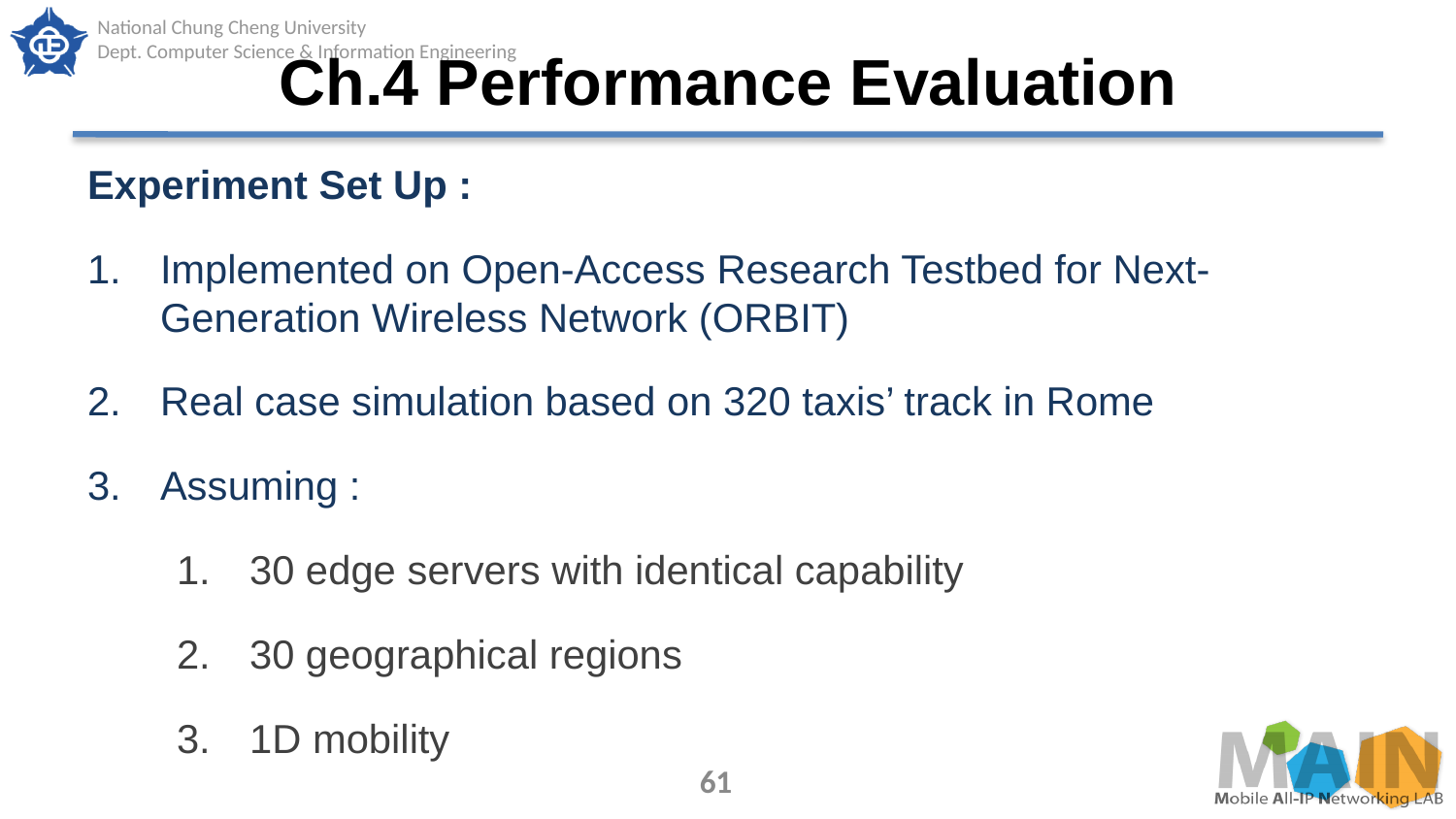

# Ch.4 Performance Evaluation
Experiment Set Up :
Implemented on Open-Access Research Testbed for Next-Generation Wireless Network (ORBIT)
Real case simulation based on 320 taxis’ track in Rome
Assuming :
30 edge servers with identical capability
30 geographical regions
1D mobility
61